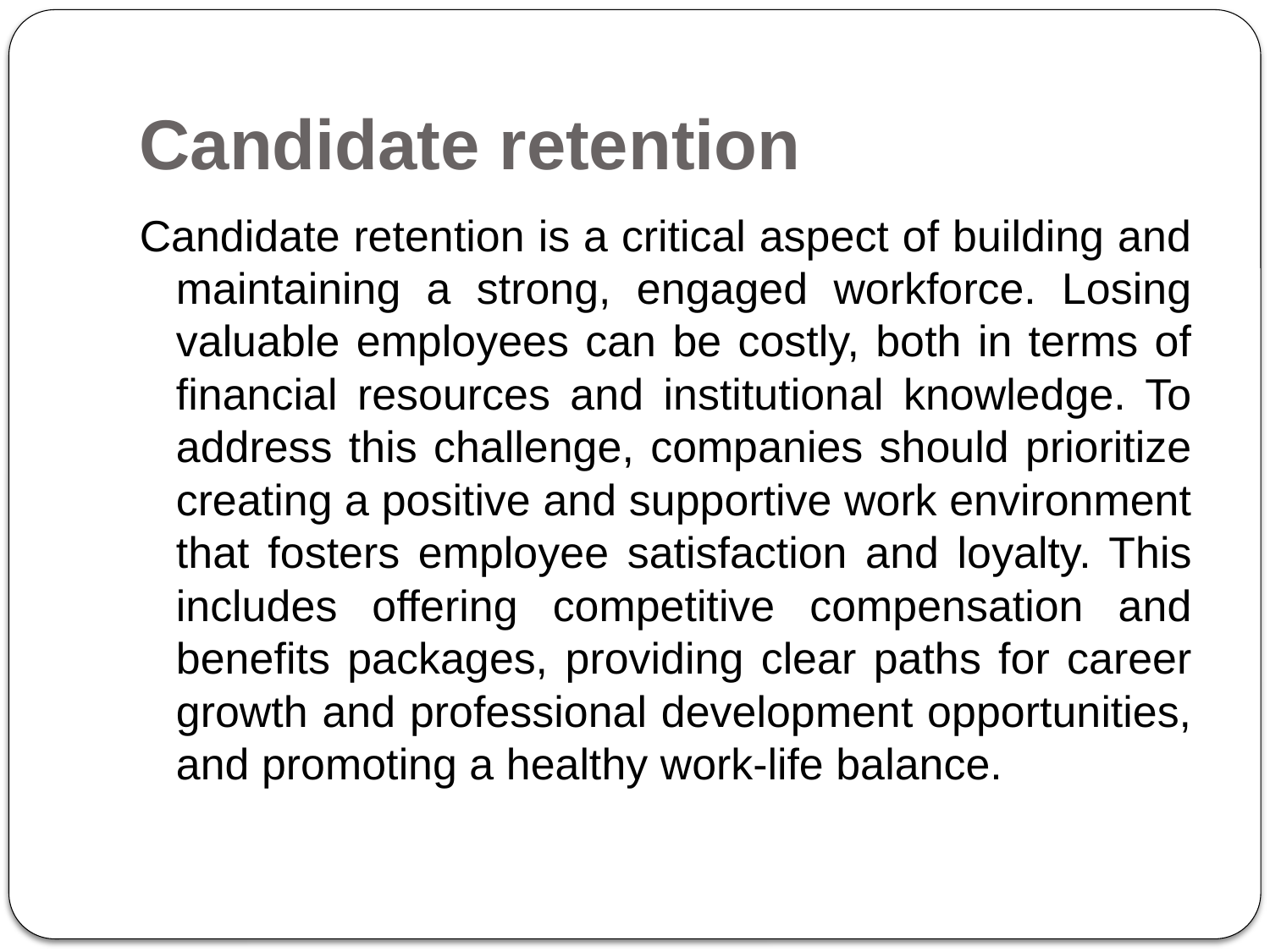

# Candidate retention
Candidate retention is a critical aspect of building and maintaining a strong, engaged workforce. Losing valuable employees can be costly, both in terms of financial resources and institutional knowledge. To address this challenge, companies should prioritize creating a positive and supportive work environment that fosters employee satisfaction and loyalty. This includes offering competitive compensation and benefits packages, providing clear paths for career growth and professional development opportunities, and promoting a healthy work-life balance.